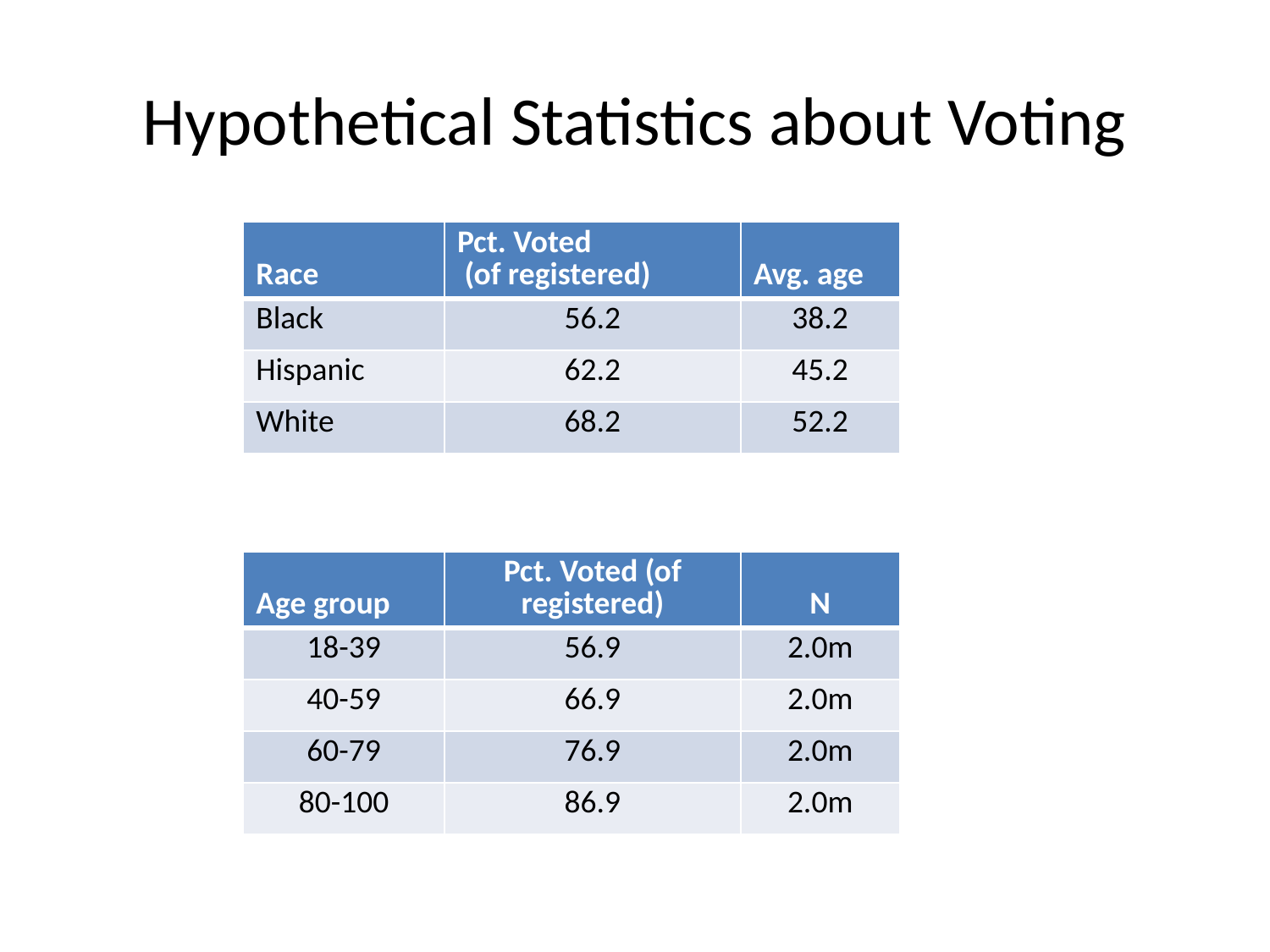

# Hypothetical Statistics about Voting
| Race | Pct. Voted (of registered) | Avg. age |
| --- | --- | --- |
| Black | 56.2 | 38.2 |
| Hispanic | 62.2 | 45.2 |
| White | 68.2 | 52.2 |
| Age group | Pct. Voted (of registered) | N |
| --- | --- | --- |
| 18-39 | 56.9 | 2.0m |
| 40-59 | 66.9 | 2.0m |
| 60-79 | 76.9 | 2.0m |
| 80-100 | 86.9 | 2.0m |